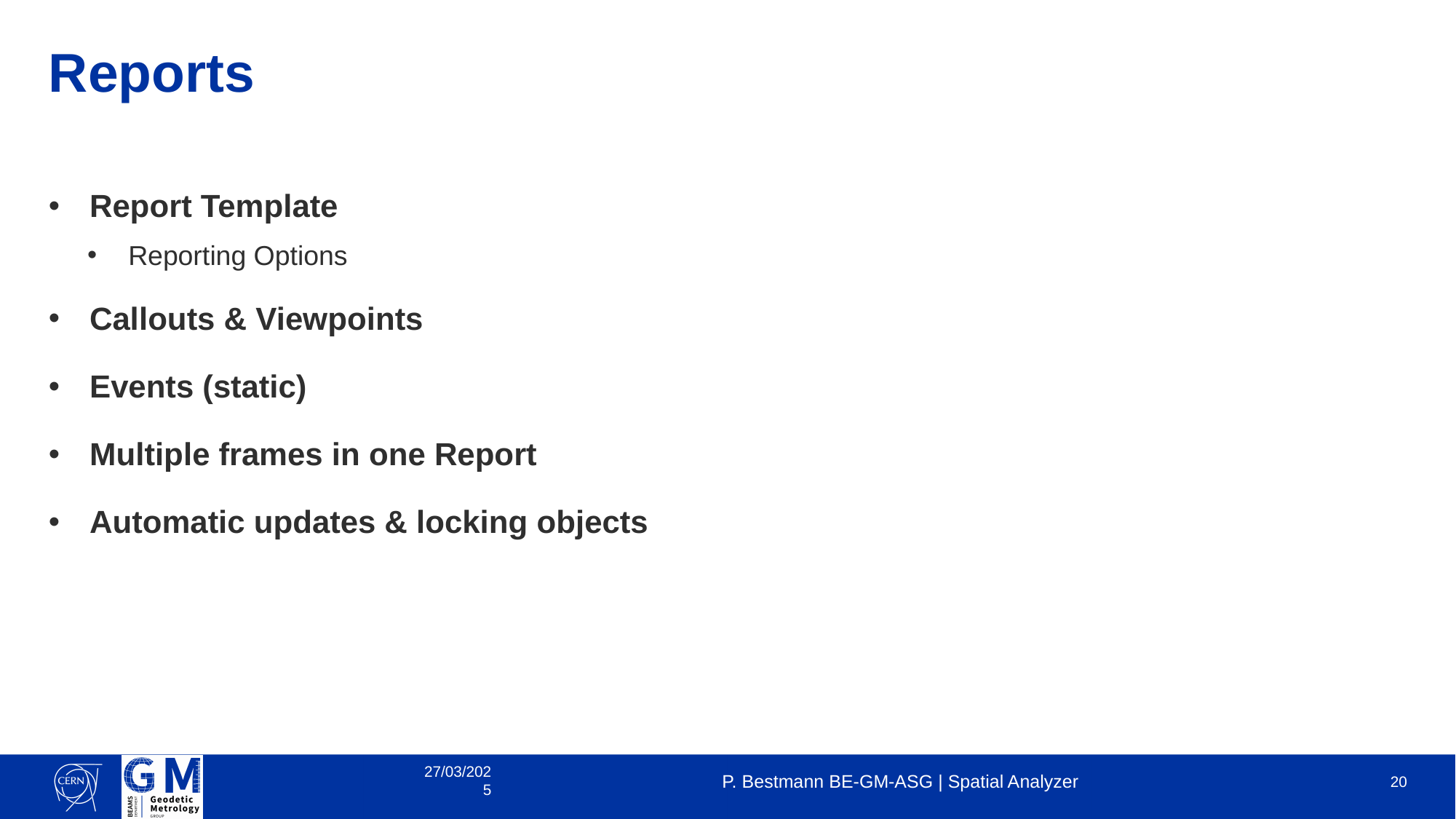

# Reports
Report Template
Reporting Options
Callouts & Viewpoints
Events (static)
Multiple frames in one Report
Automatic updates & locking objects
27/03/2025
P. Bestmann BE-GM-ASG | Spatial Analyzer
20